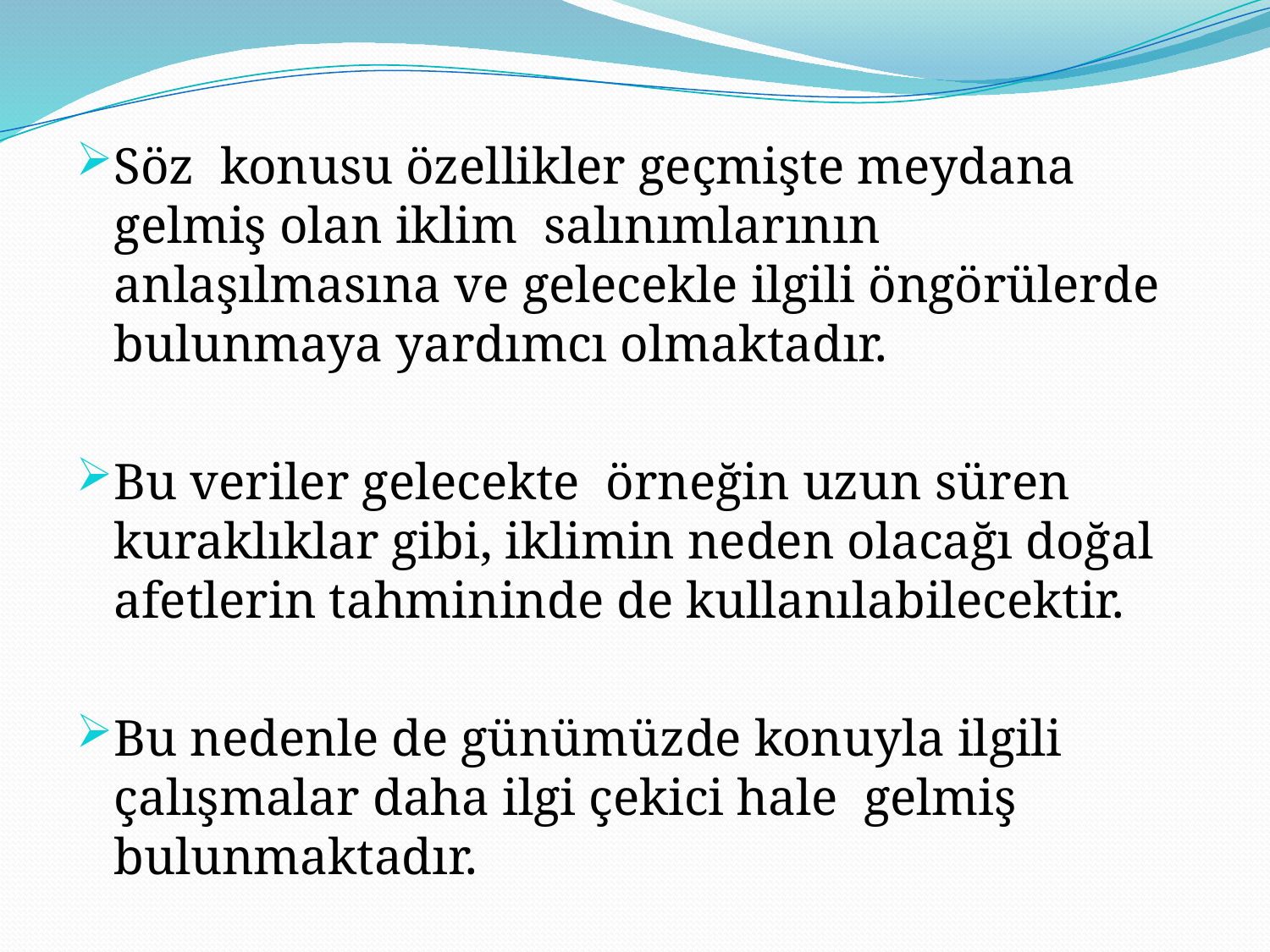

Söz  konusu özellikler geçmişte meydana  gelmiş olan iklim  salınımlarının  anlaşılmasına ve gelecekle ilgili öngörülerde bulunmaya yardımcı olmaktadır.

Bu veriler gelecekte  örneğin uzun süren kuraklıklar gibi, iklimin neden olacağı doğal afetlerin tahmininde de kullanılabilecektir.

Bu nedenle de günümüzde konuyla ilgili çalışmalar daha ilgi çekici hale  gelmiş bulunmaktadır.